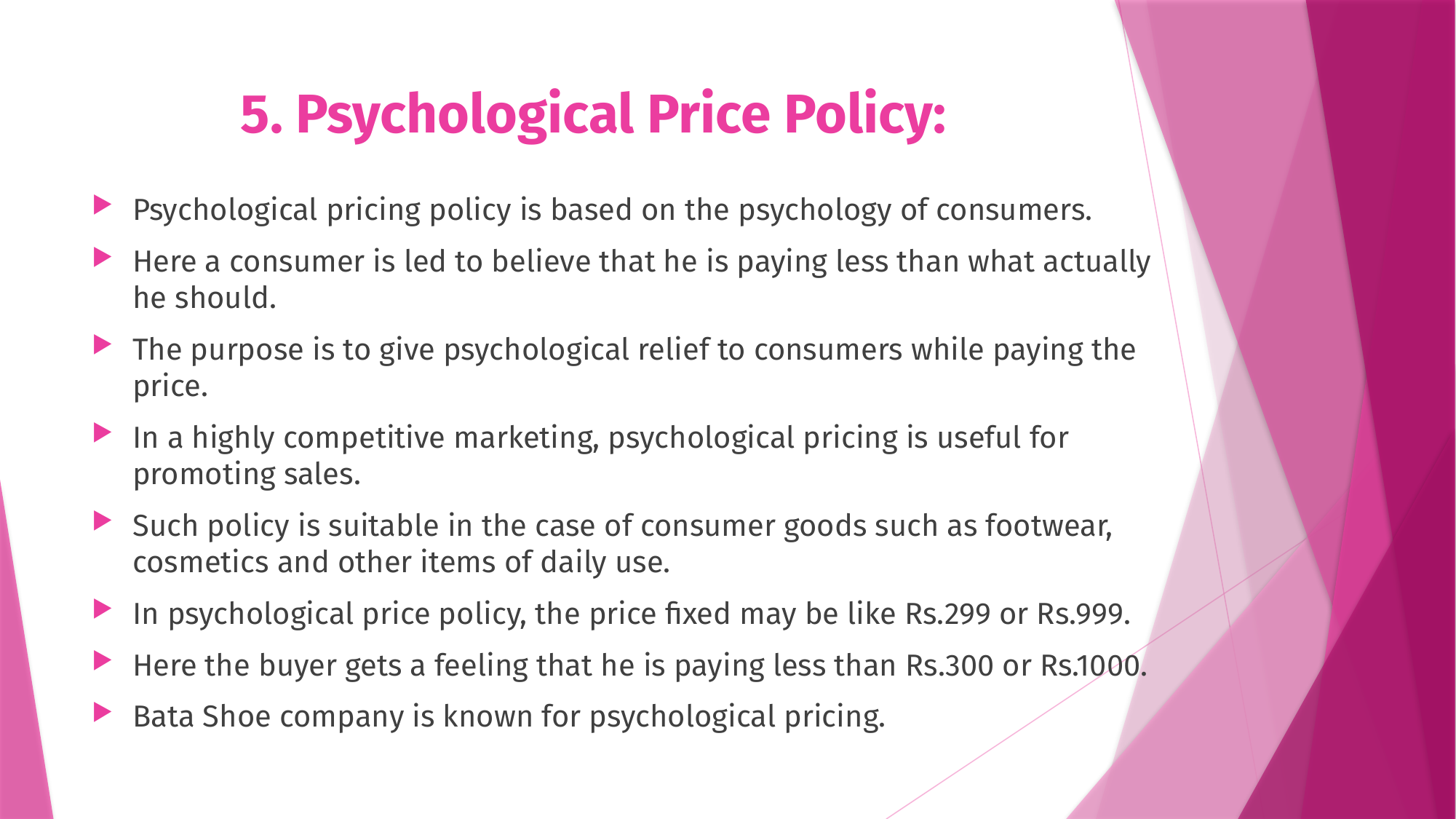

# 5. Psychological Price Policy:
Psychological pricing policy is based on the psychology of consumers.
Here a consumer is led to believe that he is paying less than what actually he should.
The purpose is to give psychological relief to consumers while paying the price.
In a highly competitive marketing, psychological pricing is useful for promoting sales.
Such policy is suitable in the case of consumer goods such as footwear, cosmetics and other items of daily use.
In psychological price policy, the price fixed may be like Rs.299 or Rs.999.
Here the buyer gets a feeling that he is paying less than Rs.300 or Rs.1000.
Bata Shoe company is known for psychological pricing.